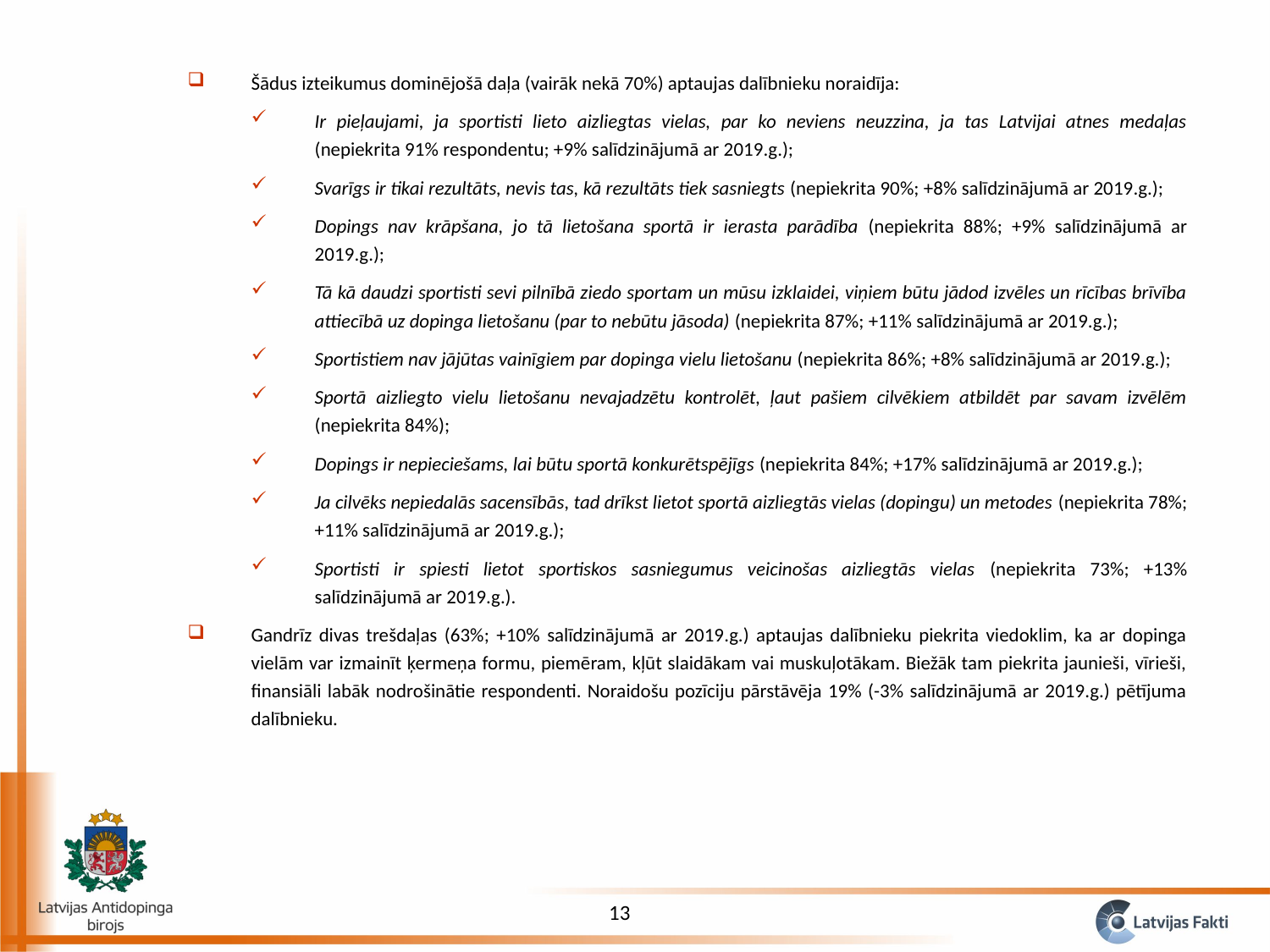

Šādus izteikumus dominējošā daļa (vairāk nekā 70%) aptaujas dalībnieku noraidīja:
Ir pieļaujami, ja sportisti lieto aizliegtas vielas, par ko neviens neuzzina, ja tas Latvijai atnes medaļas (nepiekrita 91% respondentu; +9% salīdzinājumā ar 2019.g.);
Svarīgs ir tikai rezultāts, nevis tas, kā rezultāts tiek sasniegts (nepiekrita 90%; +8% salīdzinājumā ar 2019.g.);
Dopings nav krāpšana, jo tā lietošana sportā ir ierasta parādība (nepiekrita 88%; +9% salīdzinājumā ar 2019.g.);
Tā kā daudzi sportisti sevi pilnībā ziedo sportam un mūsu izklaidei, viņiem būtu jādod izvēles un rīcības brīvība attiecībā uz dopinga lietošanu (par to nebūtu jāsoda) (nepiekrita 87%; +11% salīdzinājumā ar 2019.g.);
Sportistiem nav jājūtas vainīgiem par dopinga vielu lietošanu (nepiekrita 86%; +8% salīdzinājumā ar 2019.g.);
Sportā aizliegto vielu lietošanu nevajadzētu kontrolēt, ļaut pašiem cilvēkiem atbildēt par savam izvēlēm (nepiekrita 84%);
Dopings ir nepieciešams, lai būtu sportā konkurētspējīgs (nepiekrita 84%; +17% salīdzinājumā ar 2019.g.);
Ja cilvēks nepiedalās sacensībās, tad drīkst lietot sportā aizliegtās vielas (dopingu) un metodes (nepiekrita 78%; +11% salīdzinājumā ar 2019.g.);
Sportisti ir spiesti lietot sportiskos sasniegumus veicinošas aizliegtās vielas (nepiekrita 73%; +13% salīdzinājumā ar 2019.g.).
Gandrīz divas trešdaļas (63%; +10% salīdzinājumā ar 2019.g.) aptaujas dalībnieku piekrita viedoklim, ka ar dopinga vielām var izmainīt ķermeņa formu, piemēram, kļūt slaidākam vai muskuļotākam. Biežāk tam piekrita jaunieši, vīrieši, finansiāli labāk nodrošinātie respondenti. Noraidošu pozīciju pārstāvēja 19% (-3% salīdzinājumā ar 2019.g.) pētījuma dalībnieku.

13